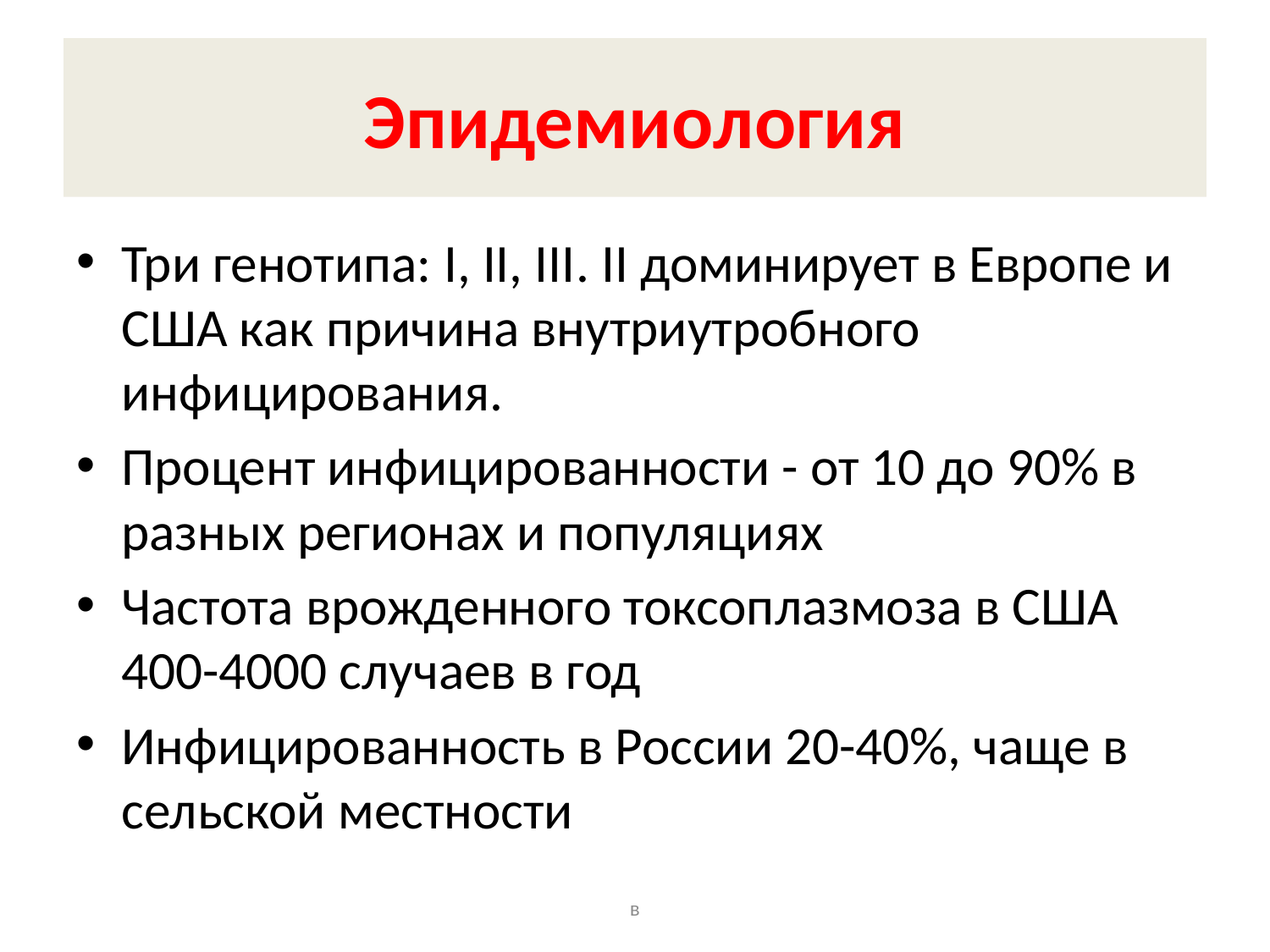

# Эпидемиология
Три генотипа: I, II, III. II доминирует в Европе и США как причина внутриутробного инфицирования.
Процент инфицированности - от 10 до 90% в разных регионах и популяциях
Частота врожденного токсоплазмоза в США 400-4000 случаев в год
Инфицированность в России 20-40%, чаще в сельской местности
в